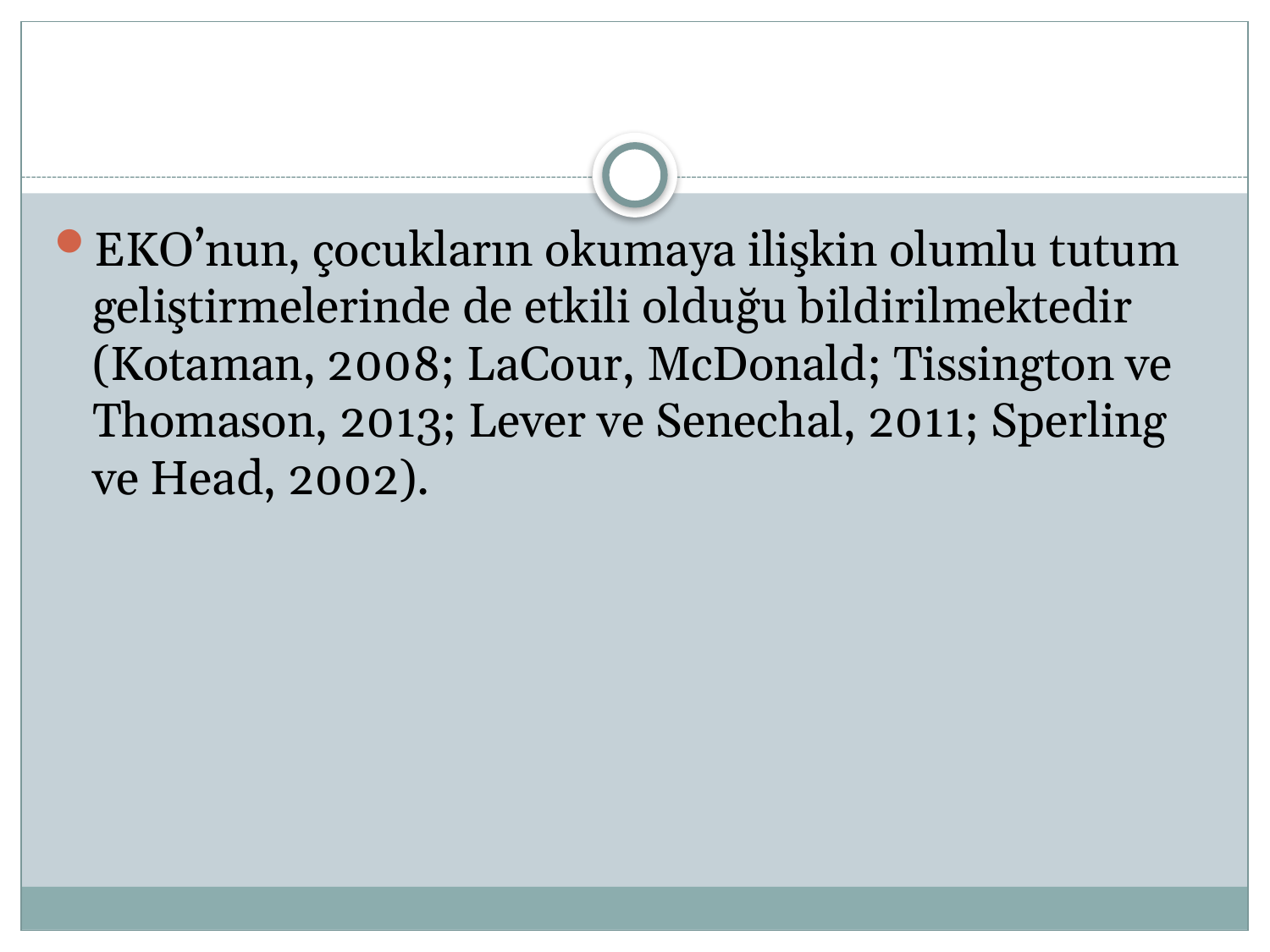

#
EKO’nun, çocukların okumaya ilişkin olumlu tutum geliştirmelerinde de etkili olduğu bildirilmektedir (Kotaman, 2008; LaCour, McDonald; Tissington ve Thomason, 2013; Lever ve Senechal, 2011; Sperling ve Head, 2002).